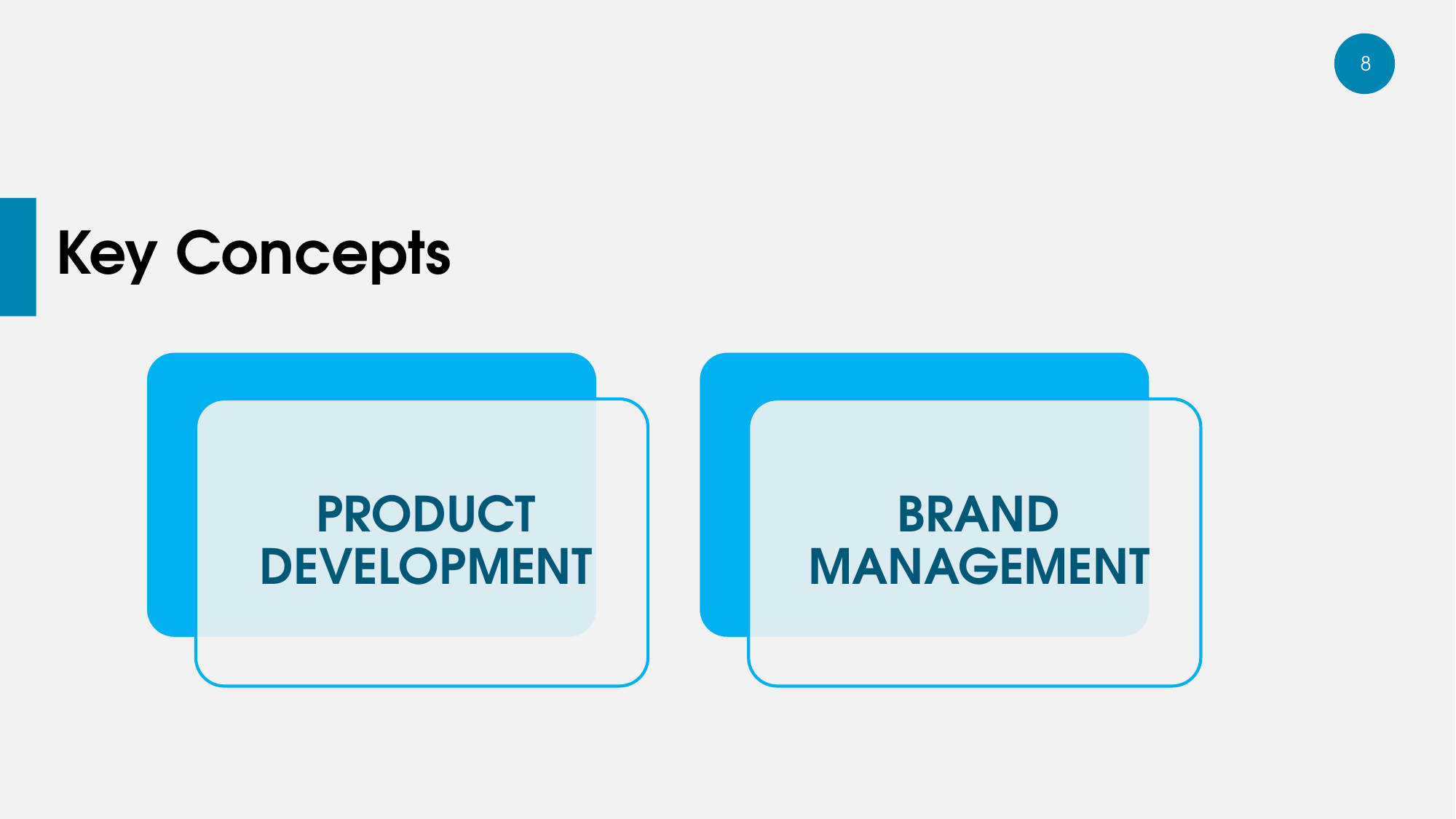

# Key Concepts
PRODUCT DEVELOPMENT
BRAND MANAGEMENT